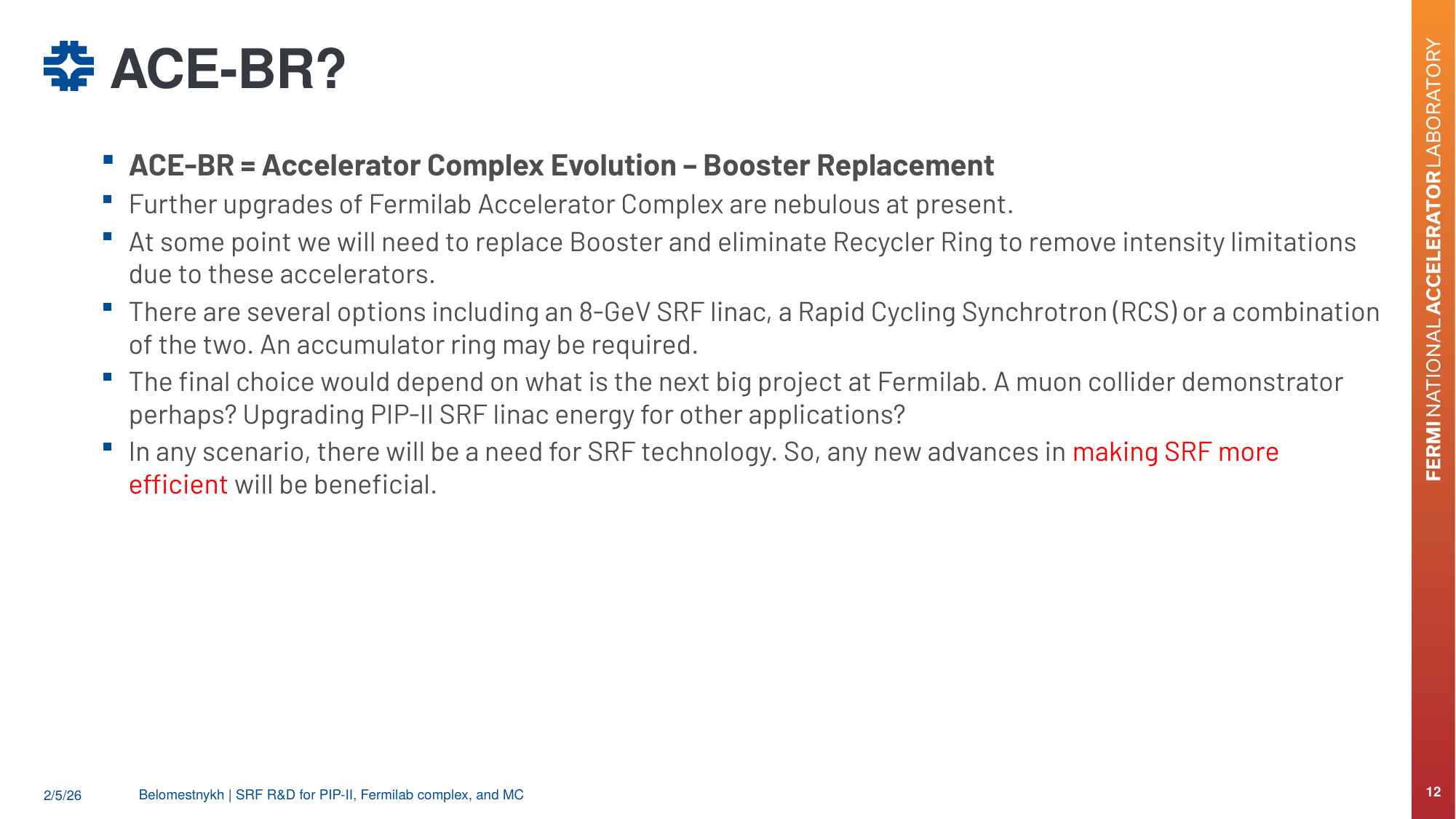

# ACE-BR?
ACE-BR = Accelerator Complex Evolution – Booster Replacement
Further upgrades of Fermilab Accelerator Complex are nebulous at present.
At some point we will need to replace Booster and eliminate Recycler Ring to remove intensity limitations due to these accelerators.
There are several options including an 8-GeV SRF linac, a Rapid Cycling Synchrotron (RCS) or a combination of the two. An accumulator ring may be required.
The final choice would depend on what is the next big project at Fermilab. A muon collider demonstrator perhaps? Upgrading PIP-II SRF linac energy for other applications?
In any scenario, there will be a need for SRF technology. So, any new advances in making SRF more efficient will be beneficial.
Belomestnykh | SRF R&D for PIP-II, Fermilab complex, and MC
12
2/5/26